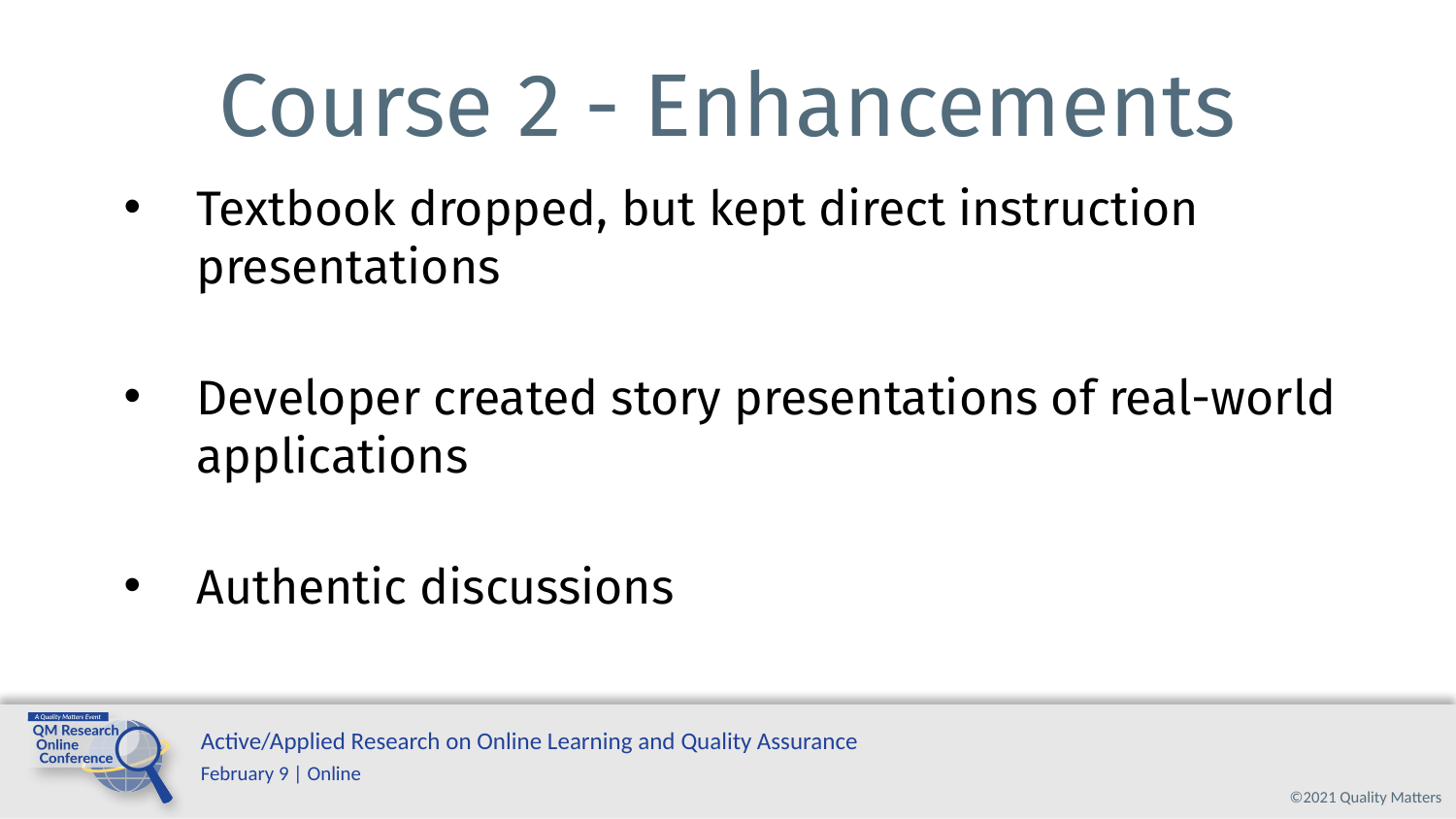

# Course 2 - Enhancements
Textbook dropped, but kept direct instruction presentations

Developer created story presentations of real-world applications

Authentic discussions